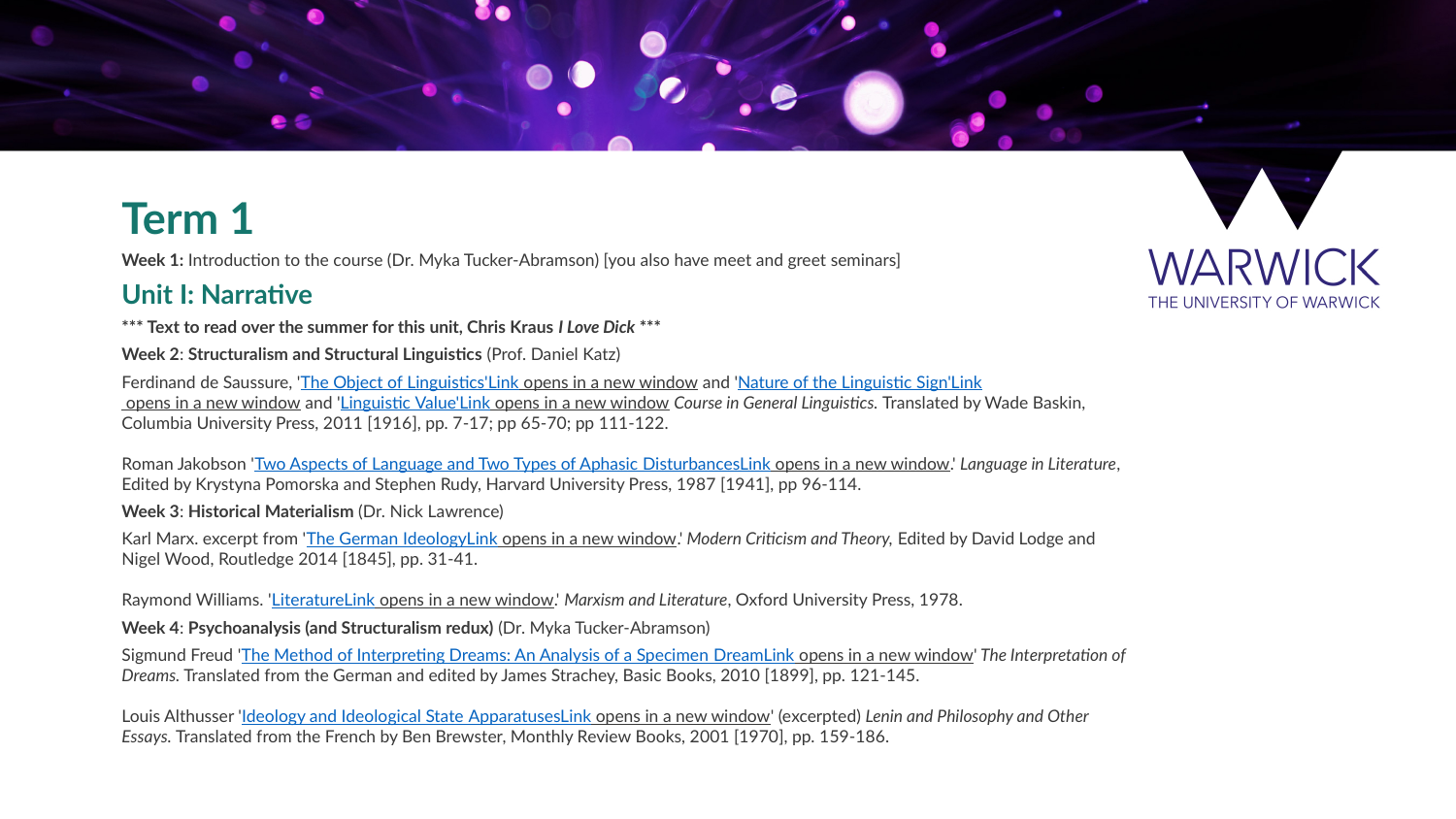

Term 1
Week 1: Introduction to the course (Dr. Myka Tucker-Abramson) [you also have meet and greet seminars]
Unit I: Narrative
*** Text to read over the summer for this unit, Chris Kraus I Love Dick ***
Week 2: Structuralism and Structural Linguistics (Prof. Daniel Katz)
Ferdinand de Saussure, 'The Object of Linguistics'Link opens in a new window and 'Nature of the Linguistic Sign'Link opens in a new window and 'Linguistic Value'Link opens in a new window Course in General Linguistics. Translated by Wade Baskin, Columbia University Press, 2011 [1916], pp. 7-17; pp 65-70; pp 111-122.
Roman Jakobson 'Two Aspects of Language and Two Types of Aphasic DisturbancesLink opens in a new window.' Language in Literature, Edited by Krystyna Pomorska and Stephen Rudy, Harvard University Press, 1987 [1941], pp 96-114.
Week 3: Historical Materialism (Dr. Nick Lawrence)
Karl Marx. excerpt from 'The German IdeologyLink opens in a new window.' Modern Criticism and Theory, Edited by David Lodge and Nigel Wood, Routledge 2014 [1845], pp. 31-41.
Raymond Williams. 'LiteratureLink opens in a new window.' Marxism and Literature, Oxford University Press, 1978.
Week 4: Psychoanalysis (and Structuralism redux) (Dr. Myka Tucker-Abramson)
Sigmund Freud 'The Method of Interpreting Dreams: An Analysis of a Specimen DreamLink opens in a new window' The Interpretation of Dreams. Translated from the German and edited by James Strachey, Basic Books, 2010 [1899], pp. 121-145.
Louis Althusser 'Ideology and Ideological State ApparatusesLink opens in a new window' (excerpted) Lenin and Philosophy and Other Essays. Translated from the French by Ben Brewster, Monthly Review Books, 2001 [1970], pp. 159-186.